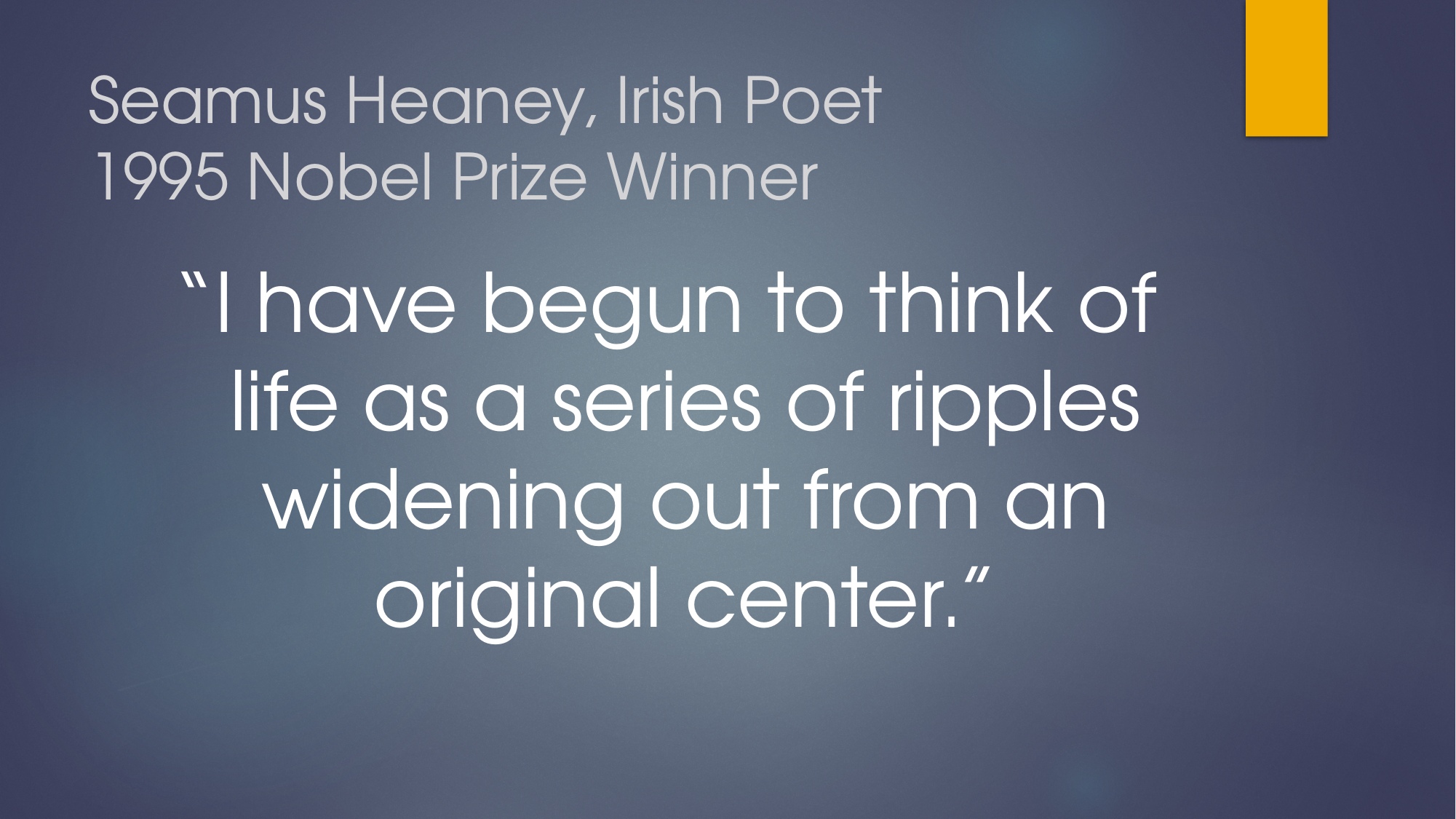

# Seamus Heaney, Irish Poet 1995 Nobel Prize Winner
“I have begun to think of life as a series of ripples widening out from an original center.”